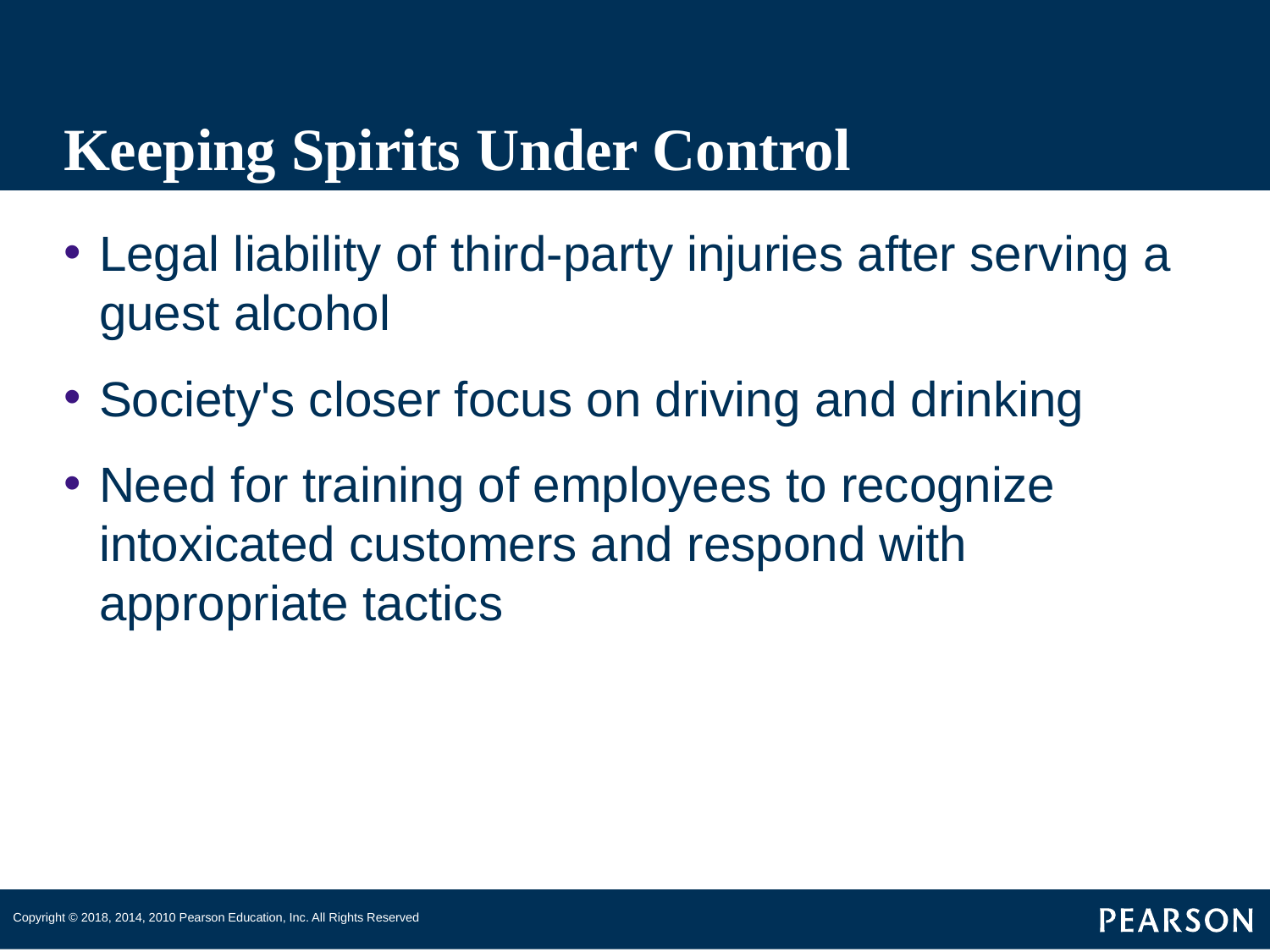

# Keeping Spirits Under Control
Legal liability of third-party injuries after serving a guest alcohol
Society's closer focus on driving and drinking
Need for training of employees to recognize intoxicated customers and respond with appropriate tactics